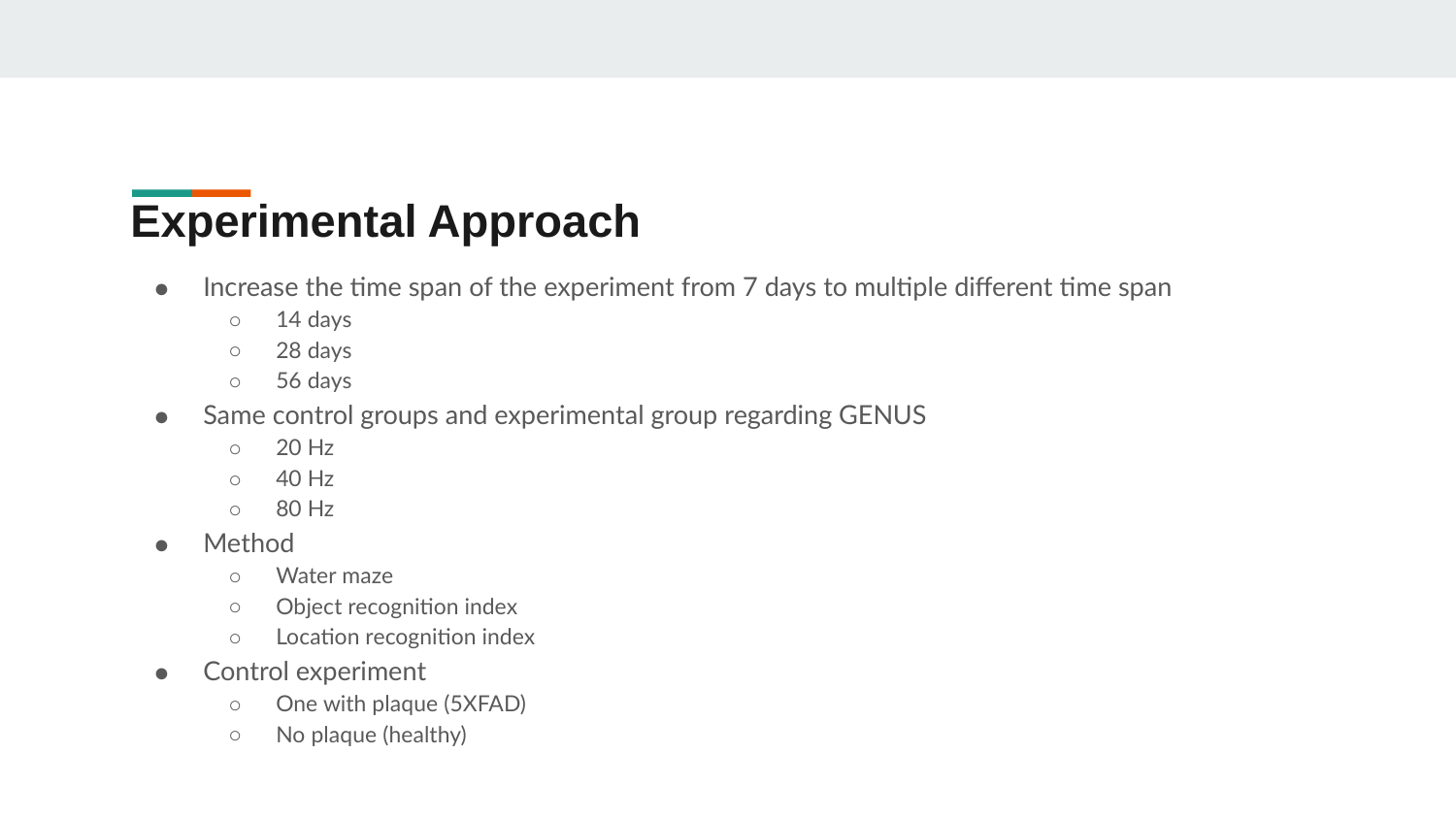

# Experimental Approach
Increase the time span of the experiment from 7 days to multiple different time span
14 days
28 days
56 days
Same control groups and experimental group regarding GENUS
20 Hz
40 Hz
80 Hz
Method
Water maze
Object recognition index
Location recognition index
Control experiment
One with plaque (5XFAD)
No plaque (healthy)